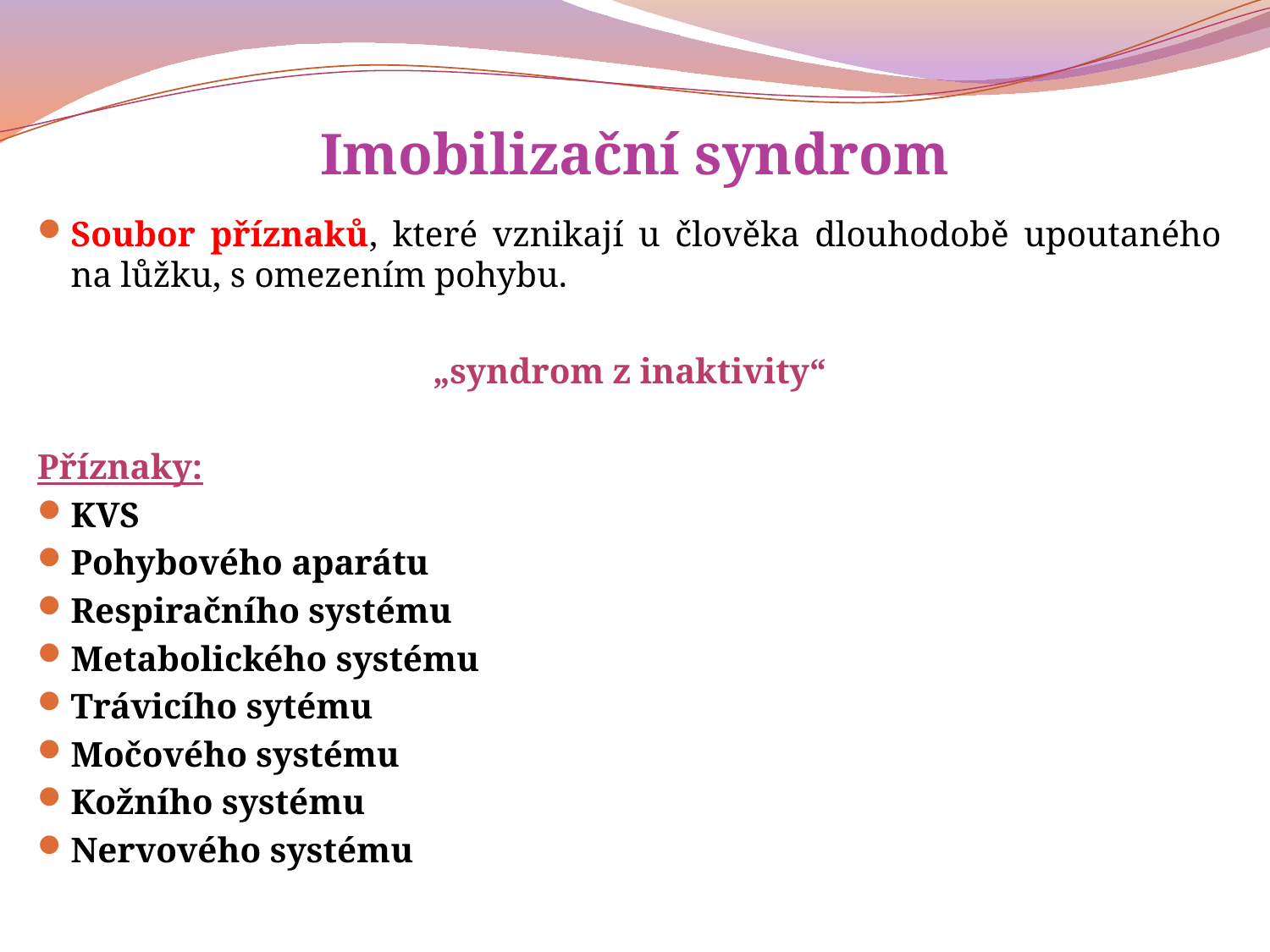

# Imobilizační syndrom
Soubor příznaků, které vznikají u člověka dlouhodobě upoutaného na lůžku, s omezením pohybu.

„syndrom z inaktivity“

Příznaky:
KVS
Pohybového aparátu
Respiračního systému
Metabolického systému
Trávicího sytému
Močového systému
Kožního systému
Nervového systému